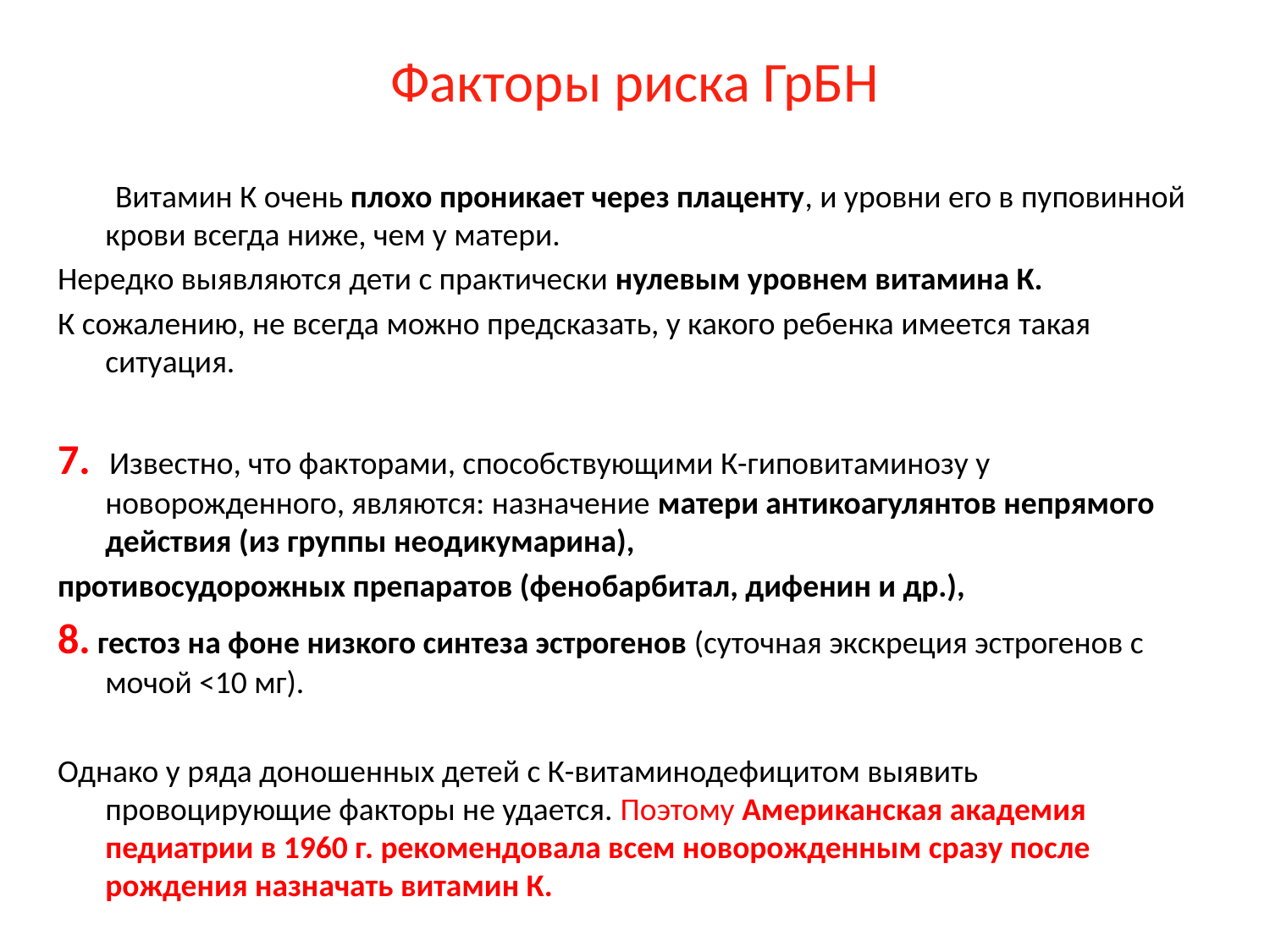

# Факторы риска ГрБН
        Витамин К очень плохо проникает через плаценту, и уровни его в пуповинной крови всегда ниже, чем у матери.
Нередко выявляются дети с практически нулевым уровнем витамина К.
К сожалению, не всегда можно предсказать, у какого ребенка имеется такая ситуация.

7.  Известно, что факторами, способствующими К-гиповитаминозу у новорожденного, являются: назначение матери антикоагулянтов непрямого действия (из группы неодикумарина),
противосудорожных препаратов (фенобарбитал, дифенин и др.),
8. гестоз на фоне низкого синтеза эстрогенов (суточная экскреция эстрогенов с мочой <10 мг).

Однако у ряда доношенных детей с К-витаминодефицитом выявить провоцирующие факторы не удается. Поэтому Американская академия педиатрии в 1960 г. рекомендовала всем новорожденным сразу после рождения назначать витамин К.